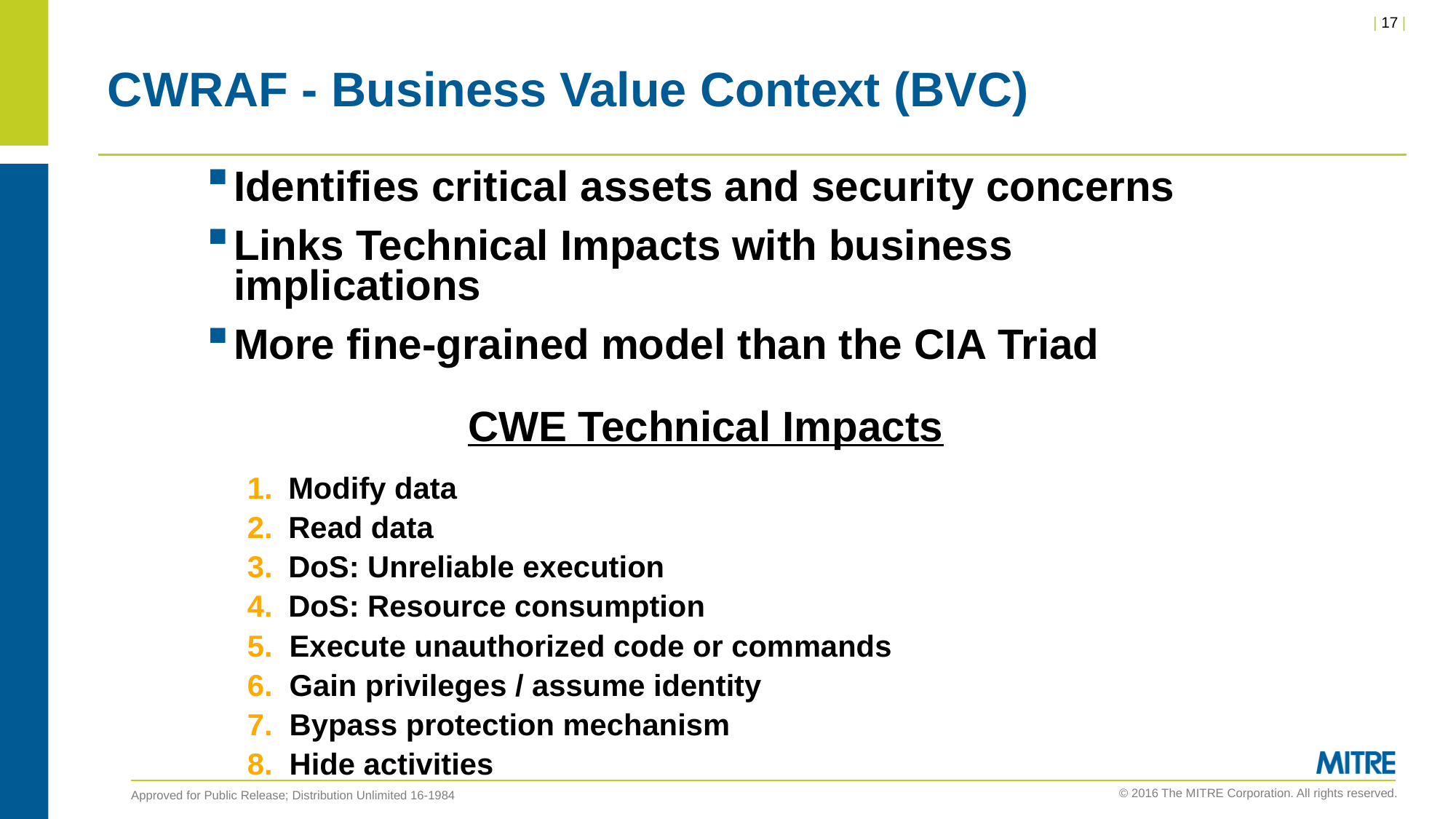

# CWRAF - Business Value Context (BVC)
Identifies critical assets and security concerns
Links Technical Impacts with business implications
More fine-grained model than the CIA Triad

CWE Technical Impacts
Modify data
Read data
DoS: Unreliable execution
DoS: Resource consumption
5.  Execute unauthorized code or commands
6.  Gain privileges / assume identity
7.  Bypass protection mechanism
8.  Hide activities